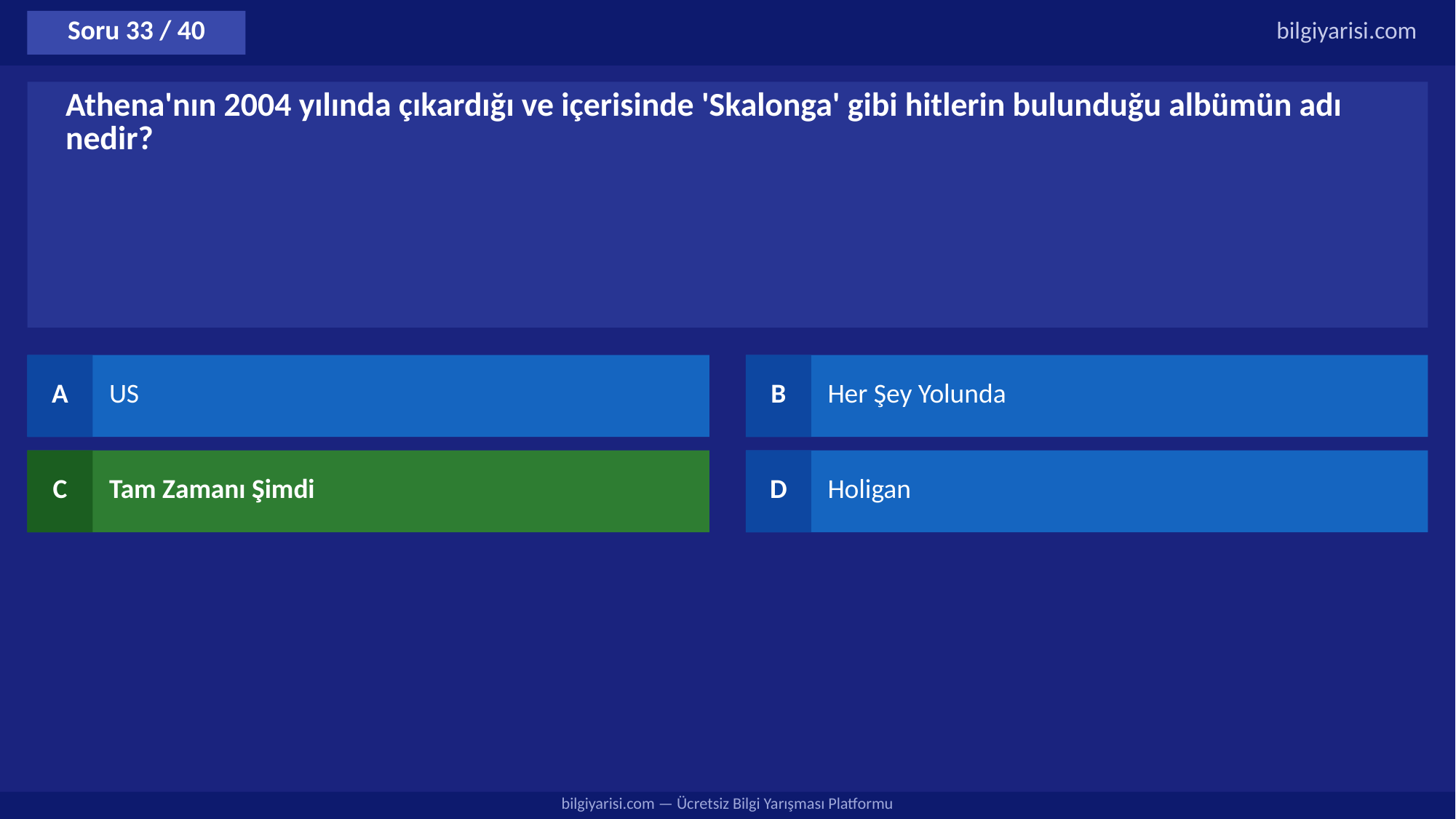

Soru 33 / 40
bilgiyarisi.com

Athena'nın 2004 yılında çıkardığı ve içerisinde 'Skalonga' gibi hitlerin bulunduğu albümün adı nedir?

A
US

B
Her Şey Yolunda

C
Tam Zamanı Şimdi

D
Holigan
bilgiyarisi.com — Ücretsiz Bilgi Yarışması Platformu